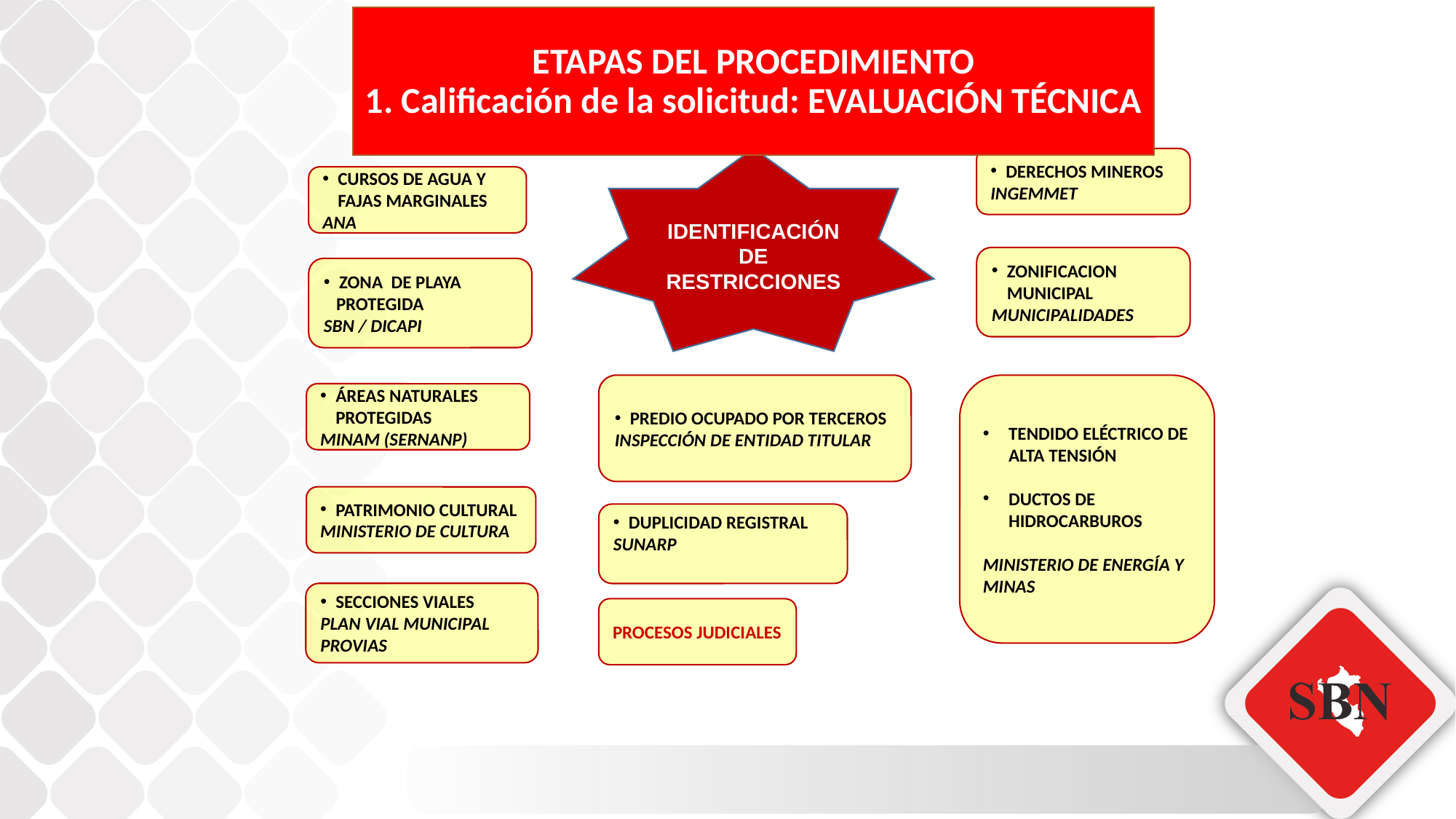

# ETAPAS DEL PROCEDIMIENTO 1. Calificación de la solicitud: EVALUACIÓN TÉCNICA
DERECHOS MINEROS
INGEMMET

IDENTIFICACIÓN DE RESTRICCIONES
CURSOS DE AGUA Y FAJAS MARGINALES
ANA
ZONIFICACION MUNICIPAL
MUNICIPALIDADES
ZONA  DE PLAYA
   PROTEGIDA
SBN / DICAPI
PREDIO OCUPADO POR TERCEROS
INSPECCIÓN DE ENTIDAD TITULAR
TENDIDO ELÉCTRICO DE ALTA TENSIÓN

DUCTOS DE HIDROCARBUROS

MINISTERIO DE ENERGÍA Y MINAS
ÁREAS NATURALES PROTEGIDAS
MINAM (SERNANP)
PATRIMONIO CULTURAL
MINISTERIO DE CULTURA
DUPLICIDAD REGISTRAL
SUNARP

SECCIONES VIALES
PLAN VIAL MUNICIPAL PROVIAS
PROCESOS JUDICIALES